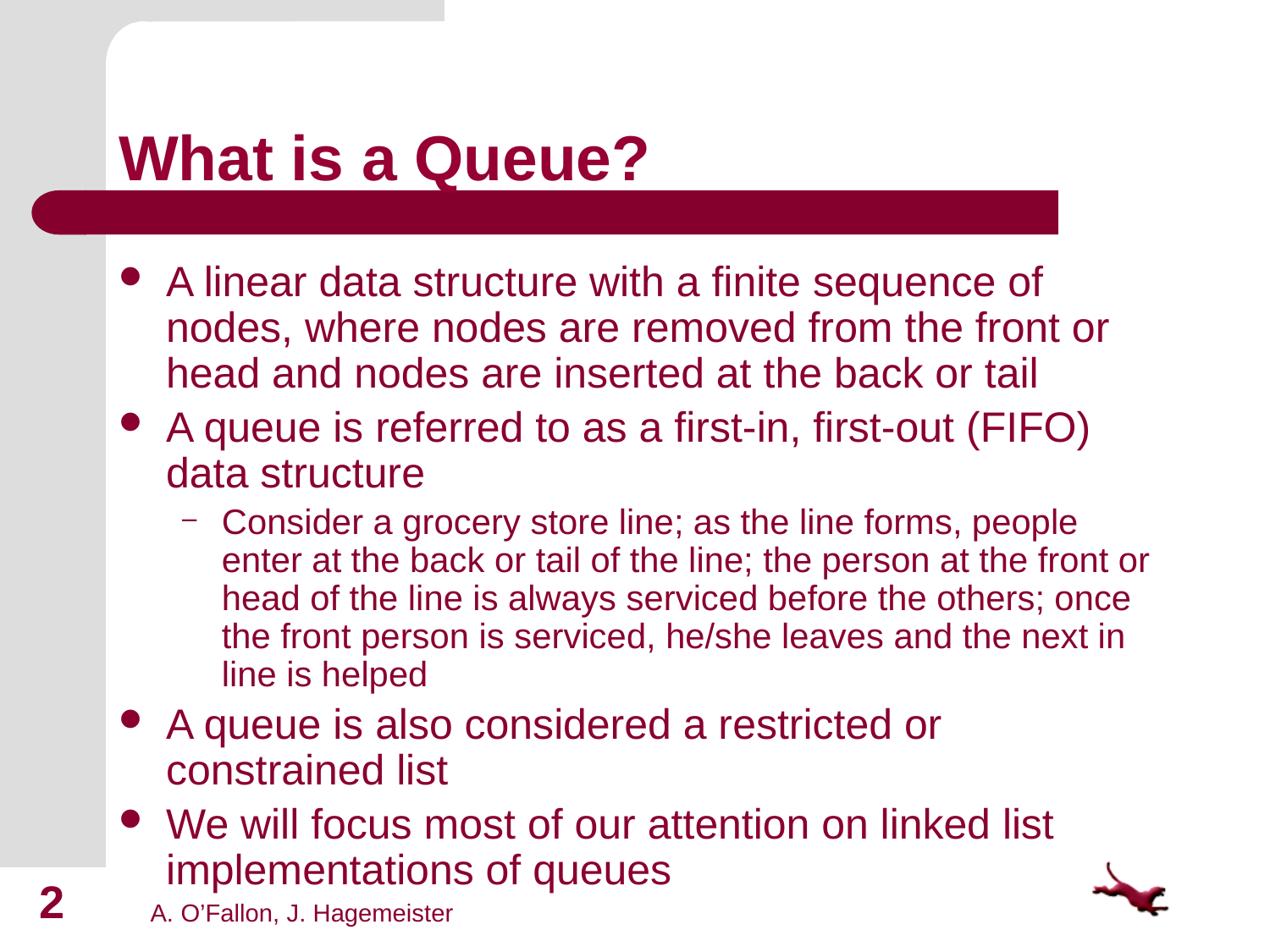

# What is a Queue?
A linear data structure with a finite sequence of nodes, where nodes are removed from the front or head and nodes are inserted at the back or tail
A queue is referred to as a first-in, first-out (FIFO) data structure
Consider a grocery store line; as the line forms, people enter at the back or tail of the line; the person at the front or head of the line is always serviced before the others; once the front person is serviced, he/she leaves and the next in line is helped
A queue is also considered a restricted or constrained list
We will focus most of our attention on linked list implementations of queues

2
A. O’Fallon, J. Hagemeister